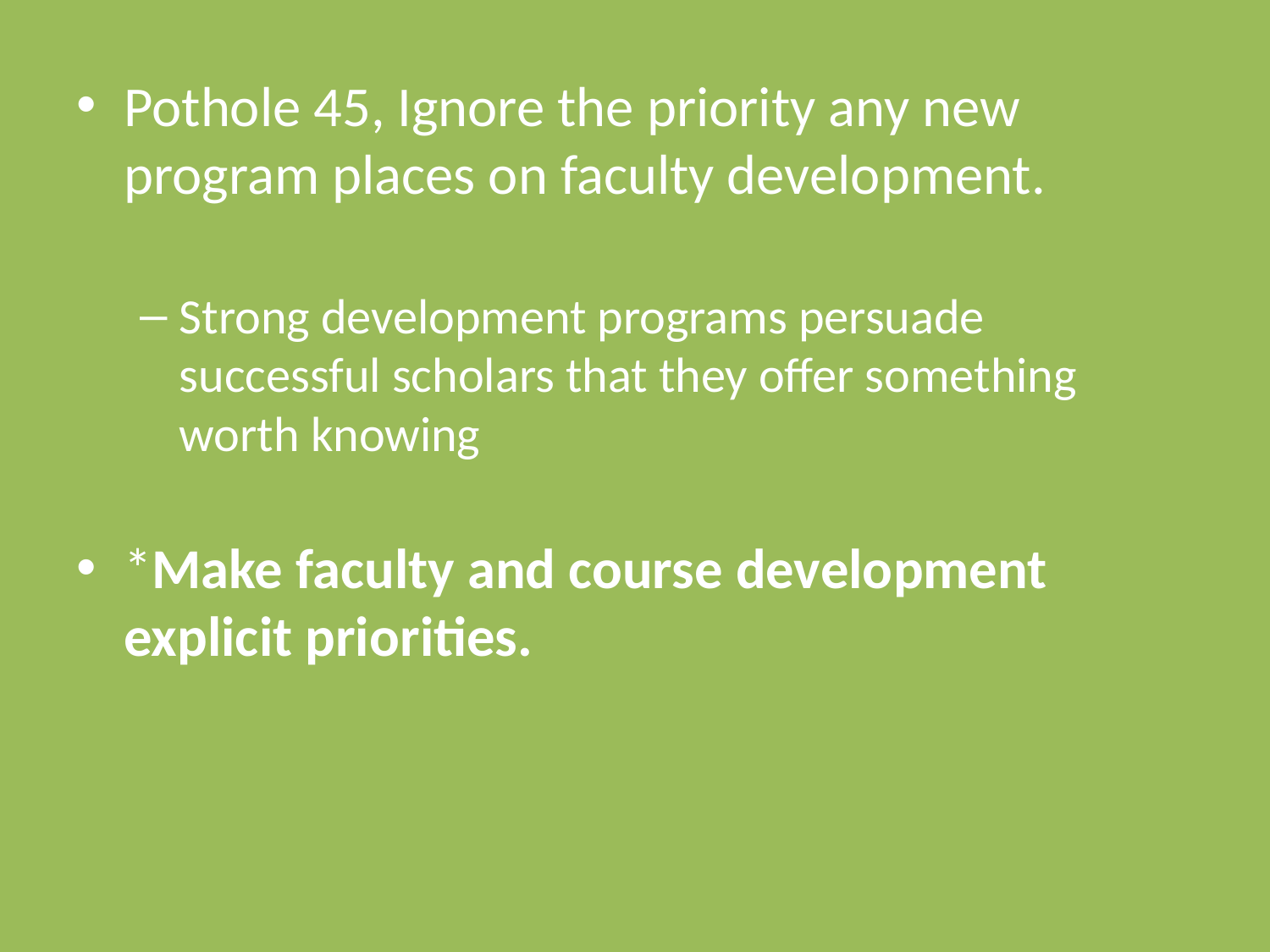

Pothole 45, Ignore the priority any new program places on faculty development.

Strong development programs persuade successful scholars that they offer something worth knowing

*Make faculty and course development explicit priorities.